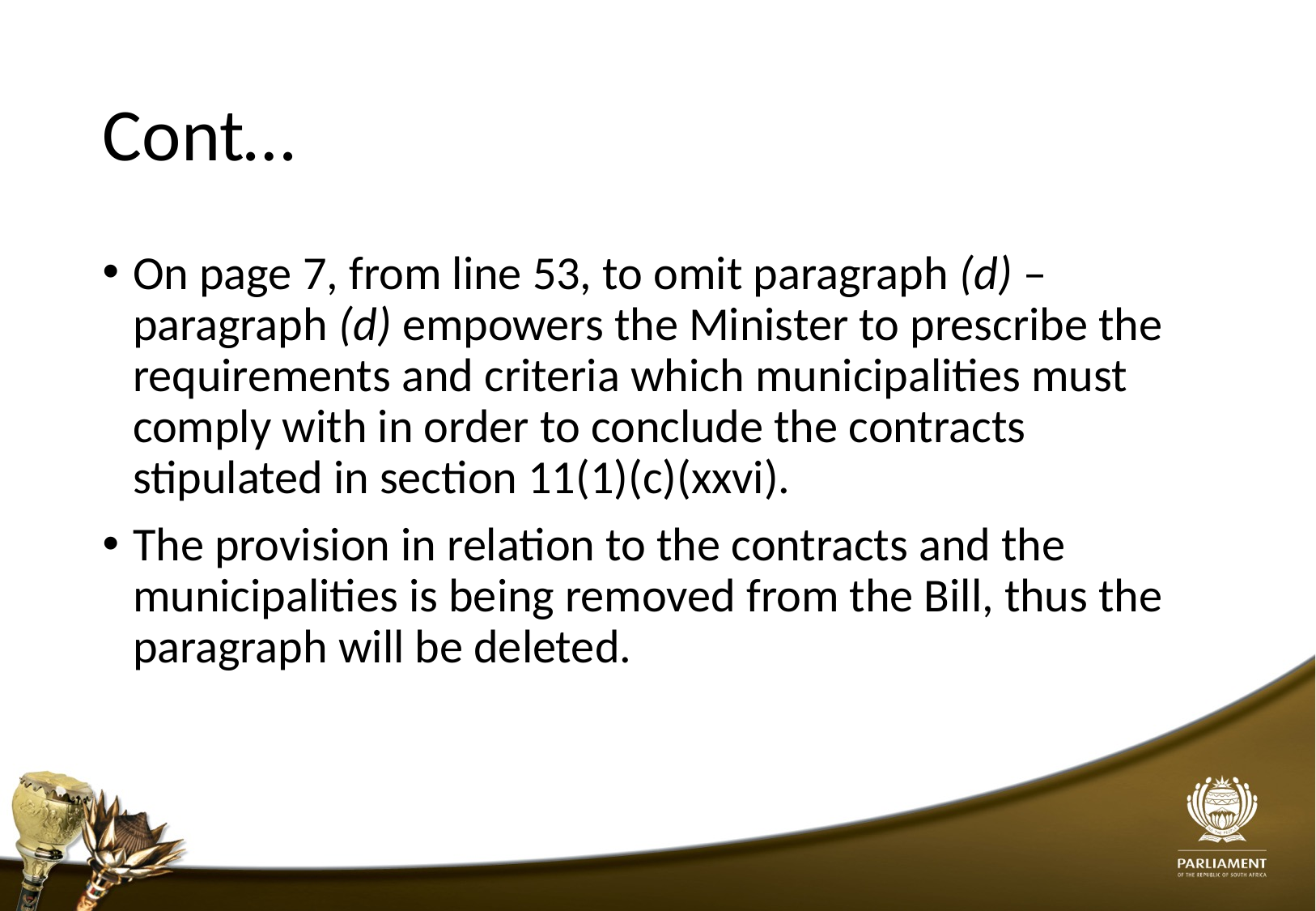

# Cont…
On page 7, from line 53, to omit paragraph (d) – paragraph (d) empowers the Minister to prescribe the requirements and criteria which municipalities must comply with in order to conclude the contracts stipulated in section 11(1)(c)(xxvi).
The provision in relation to the contracts and the municipalities is being removed from the Bill, thus the paragraph will be deleted.